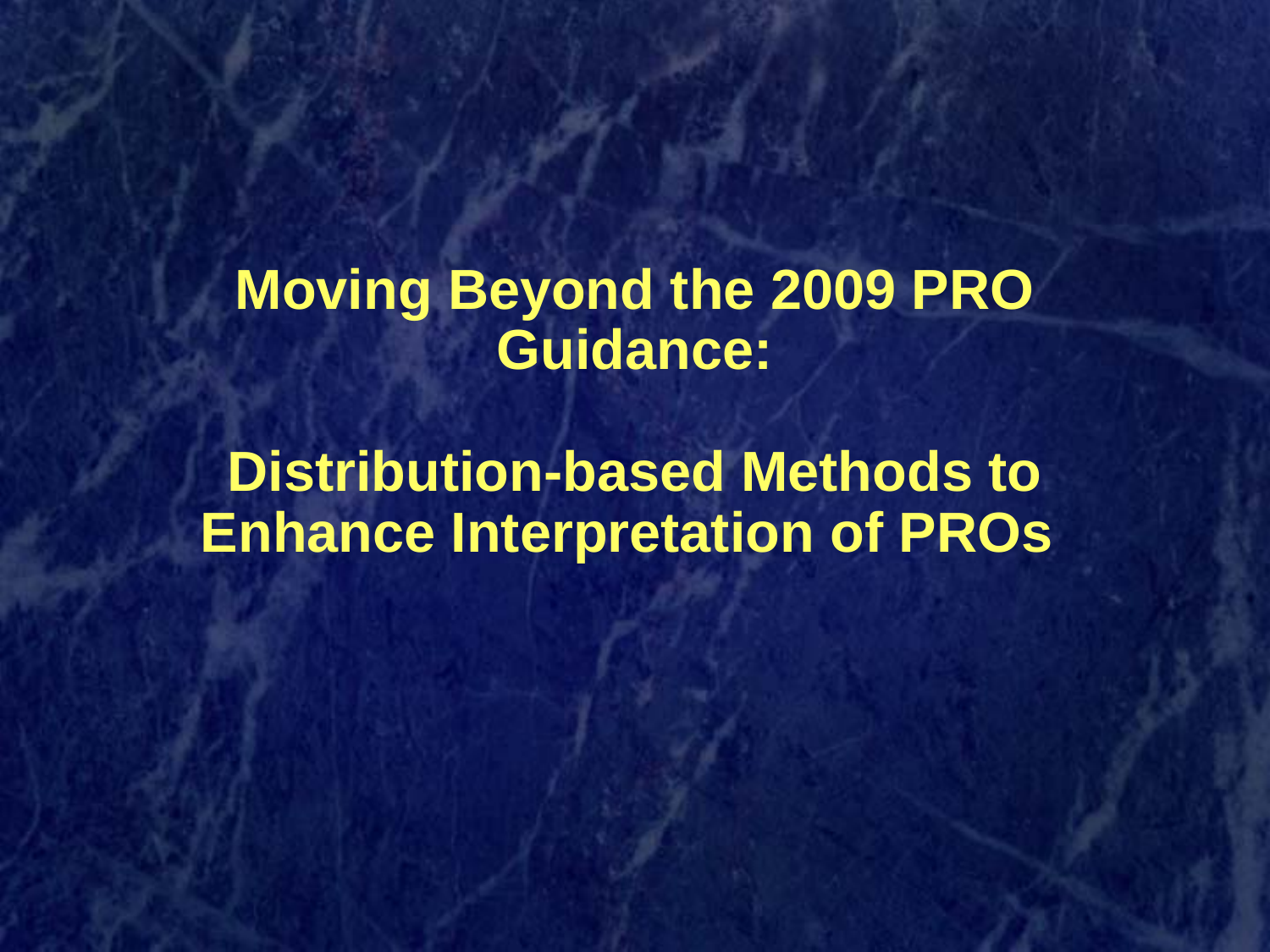

# Moving Beyond the 2009 PRO Guidance: Distribution-based Methods to Enhance Interpretation of PROs